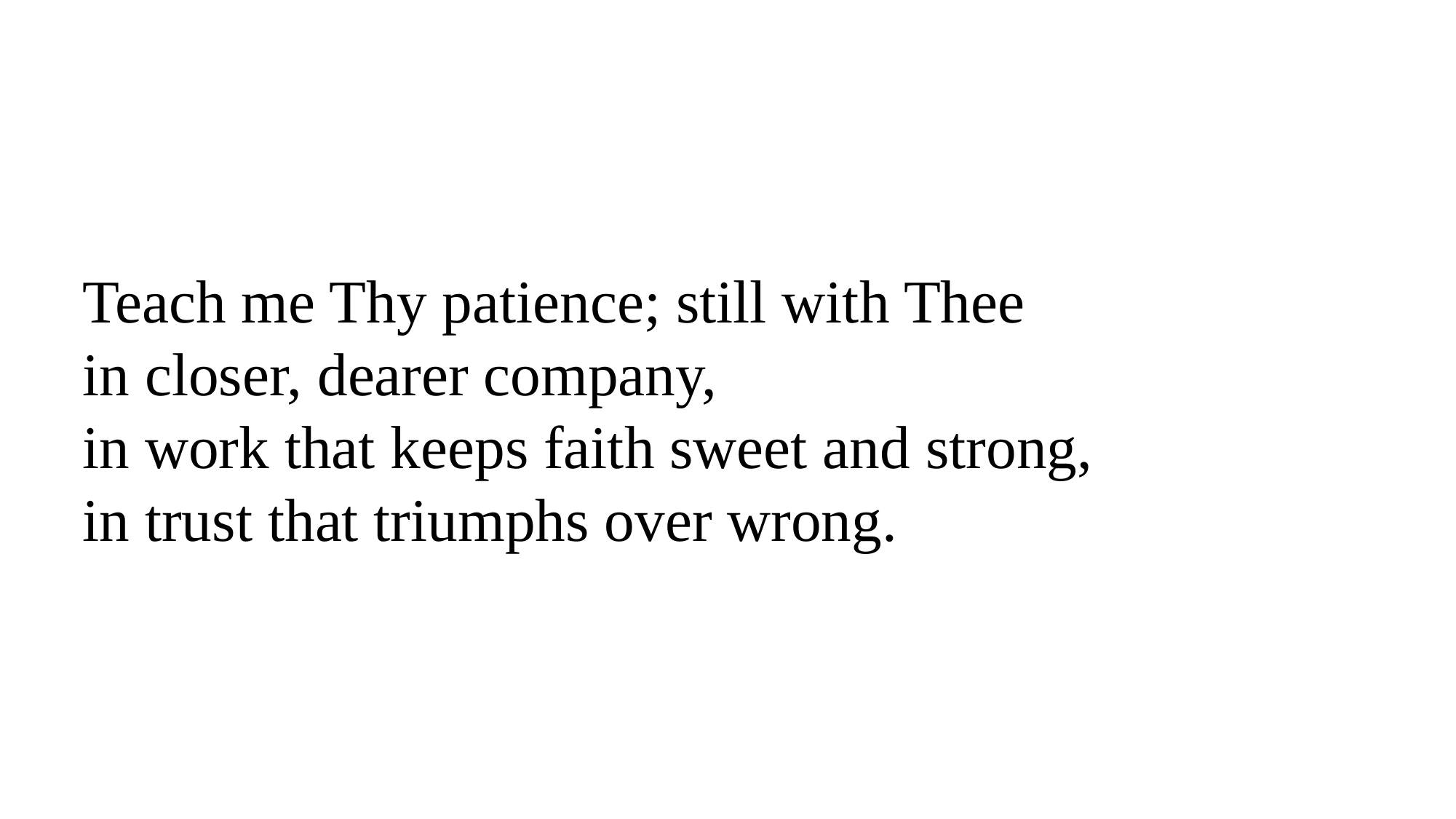

Teach me Thy patience; still with Thee
in closer, dearer company,
in work that keeps faith sweet and strong,
in trust that triumphs over wrong.